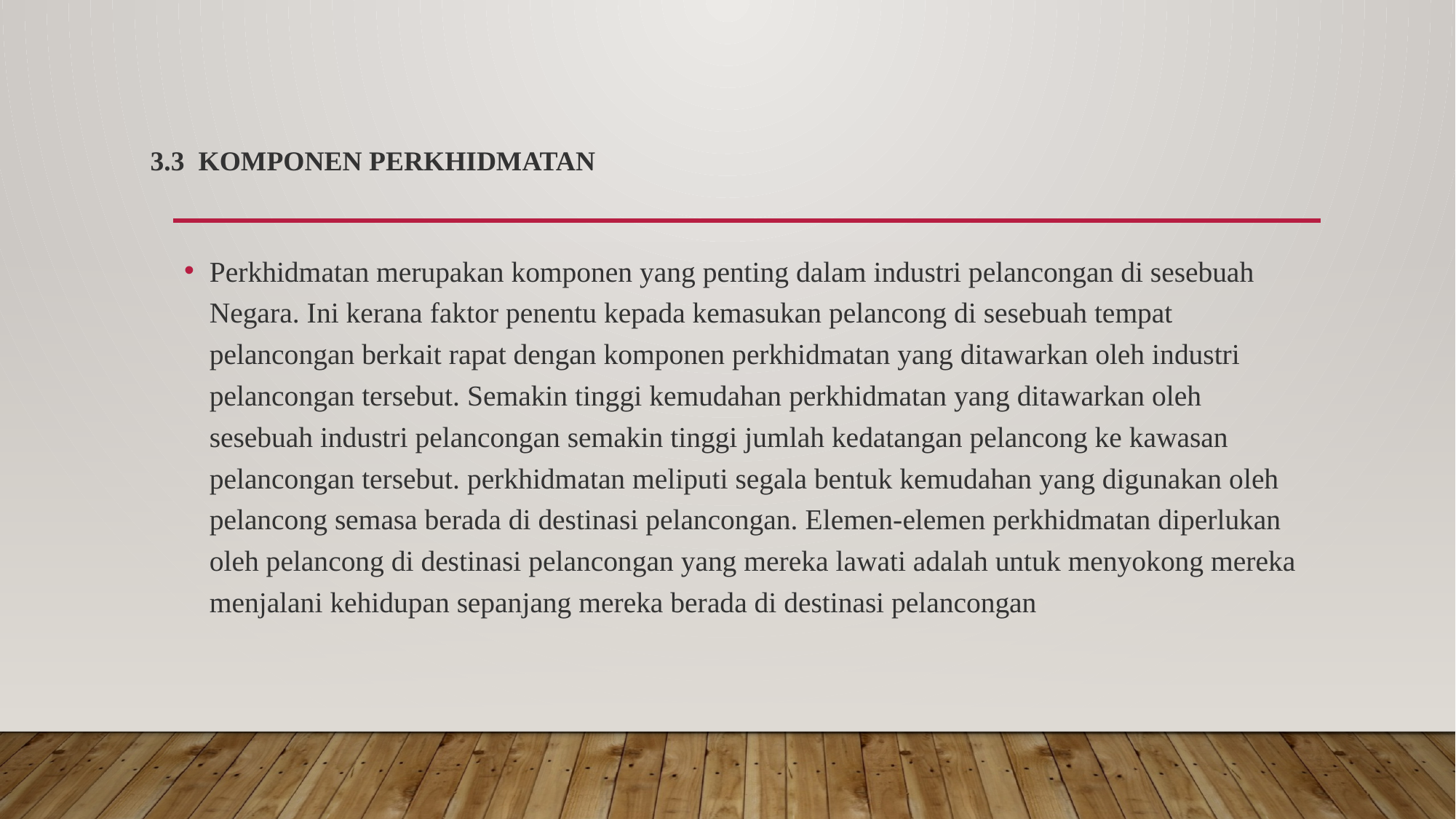

# 3.3  Komponen Perkhidmatan
Perkhidmatan merupakan komponen yang penting dalam industri pelancongan di sesebuah Negara. Ini kerana faktor penentu kepada kemasukan pelancong di sesebuah tempat pelancongan berkait rapat dengan komponen perkhidmatan yang ditawarkan oleh industri pelancongan tersebut. Semakin tinggi kemudahan perkhidmatan yang ditawarkan oleh sesebuah industri pelancongan semakin tinggi jumlah kedatangan pelancong ke kawasan pelancongan tersebut. perkhidmatan meliputi segala bentuk kemudahan yang digunakan oleh pelancong semasa berada di destinasi pelancongan. Elemen-elemen perkhidmatan diperlukan oleh pelancong di destinasi pelancongan yang mereka lawati adalah untuk menyokong mereka menjalani kehidupan sepanjang mereka berada di destinasi pelancongan